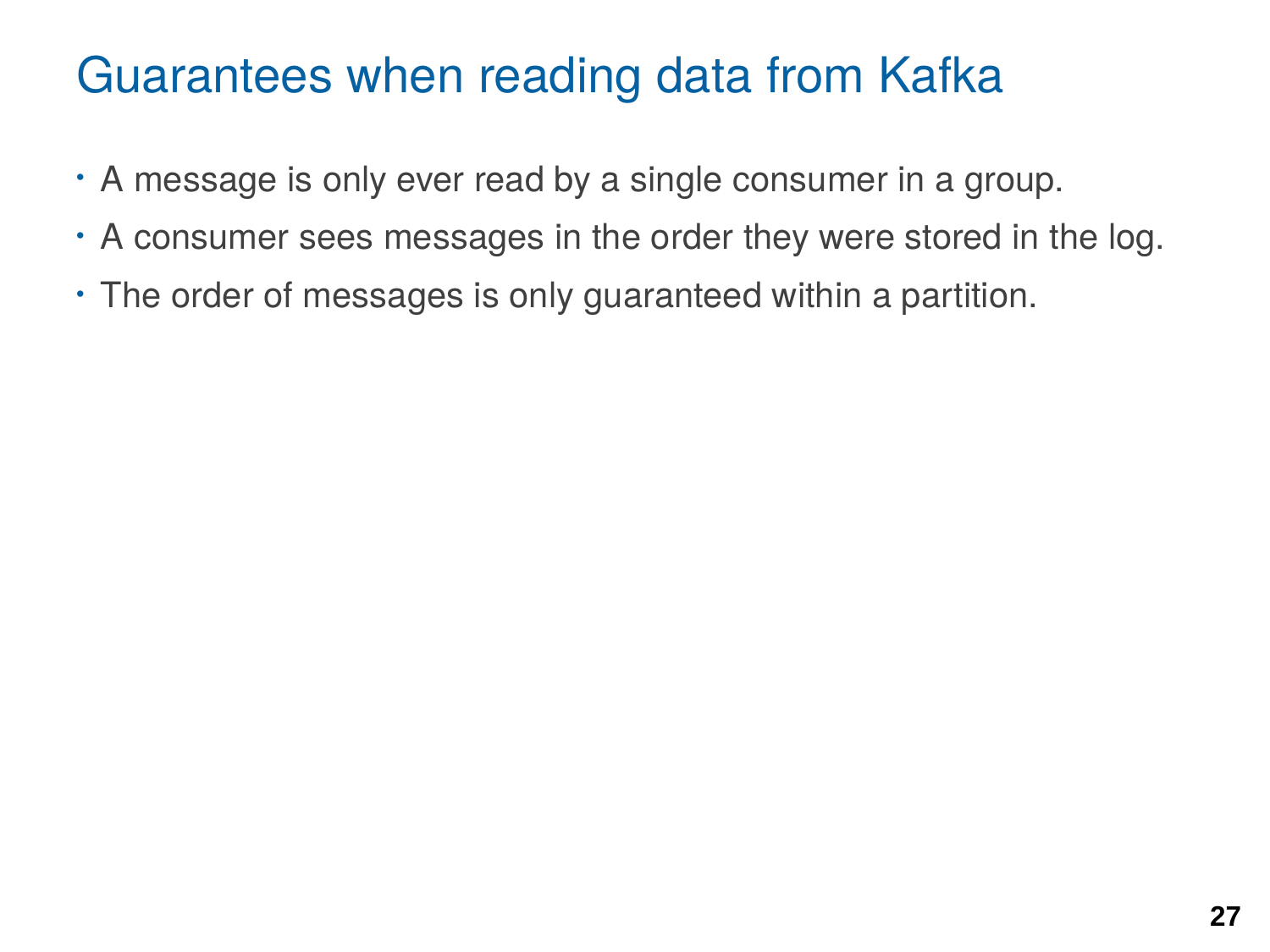

# Guarantees when reading data from Kafka
A message is only ever read by a single consumer in a group.
A consumer sees messages in the order they were stored in the log.
The order of messages is only guaranteed within a partition.

27